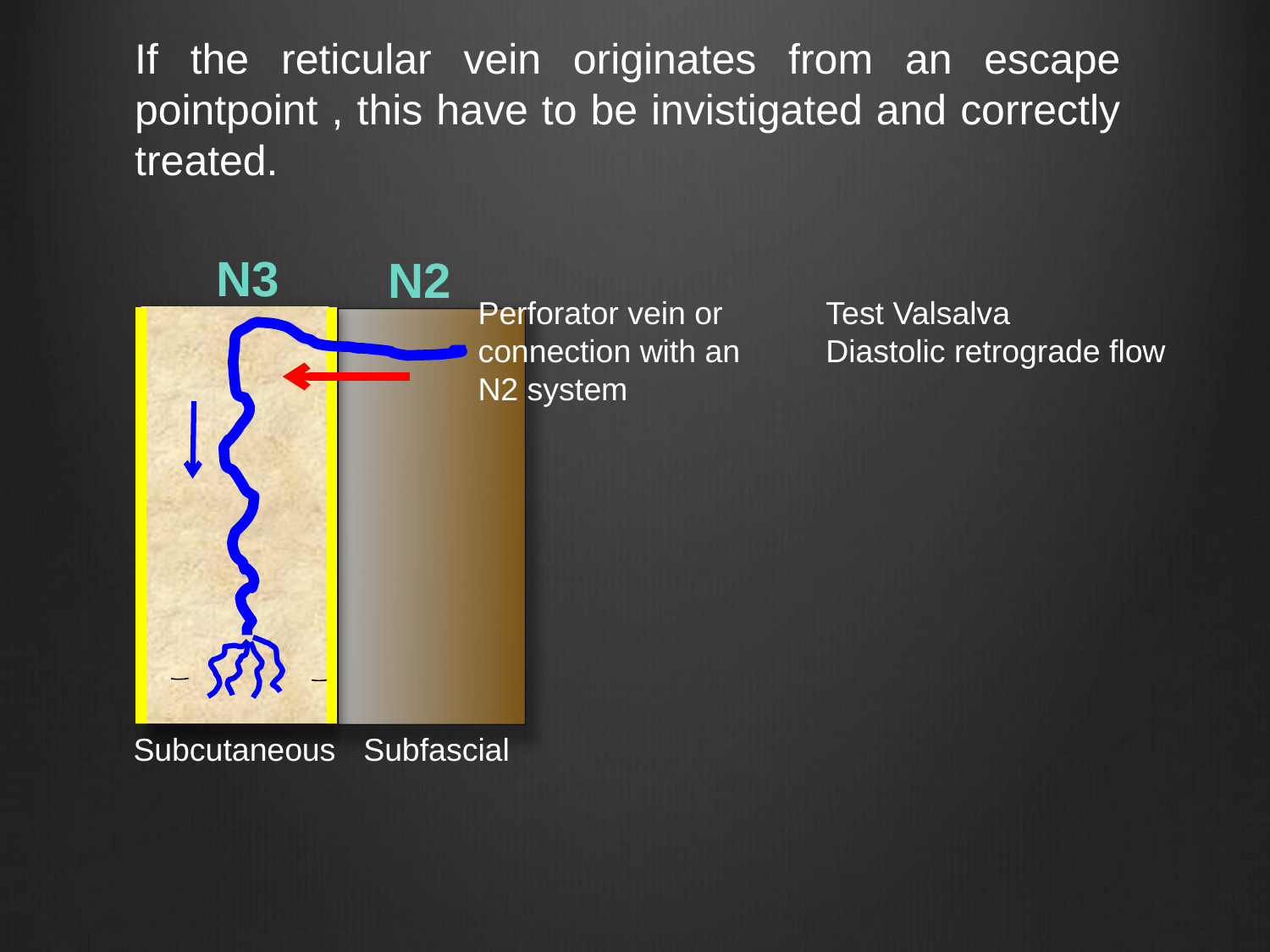

If the reticular vein originates from an escape pointpoint , this have to be invistigated and correctly treated.
N3
N2
Perforator vein or connection with an N2 system
Test Valsalva
Diastolic retrograde flow

Subcutaneous
Subfascial